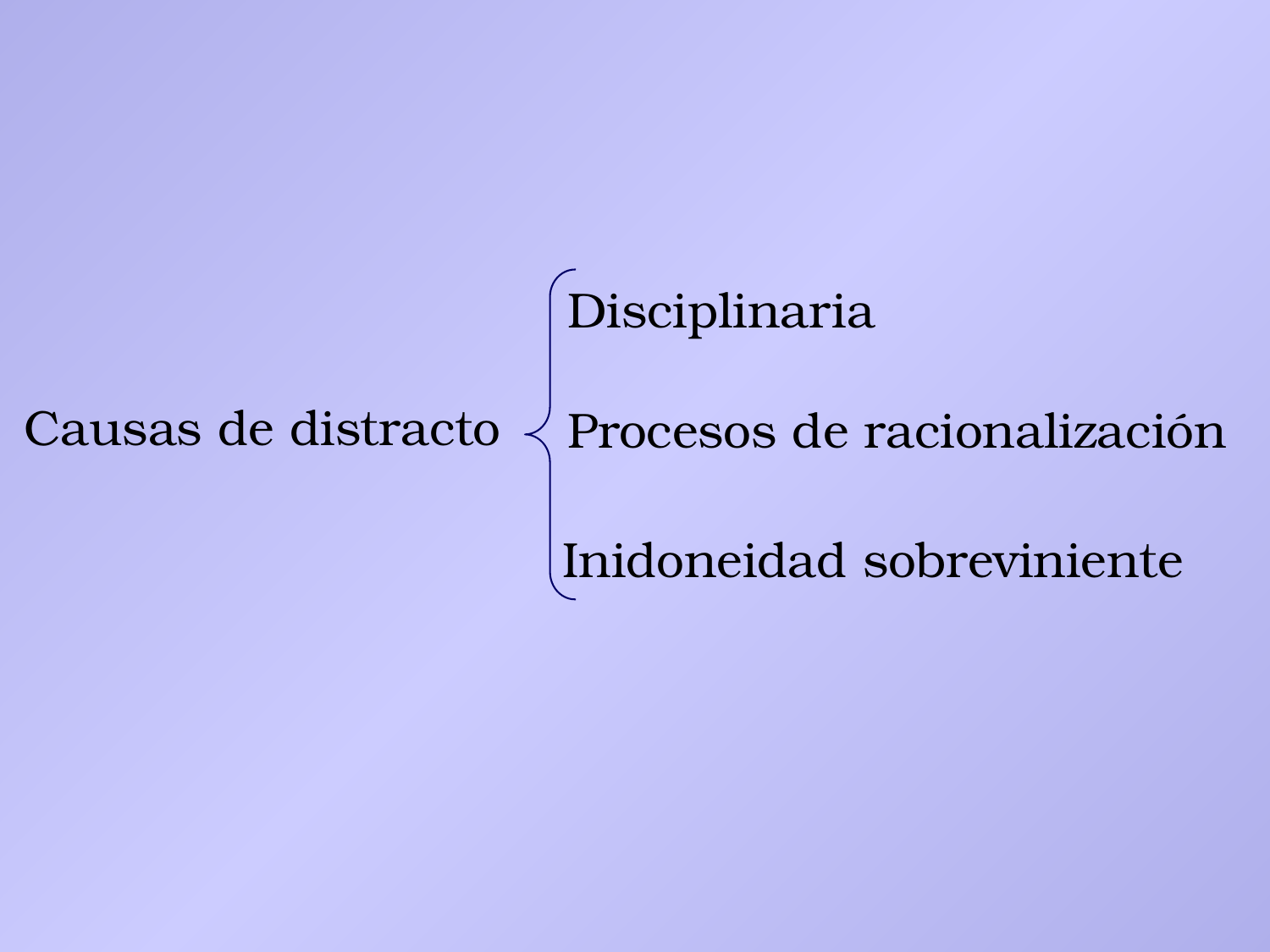

Disciplinaria

Causas de distracto
Procesos de racionalización
Inidoneidad sobreviniente